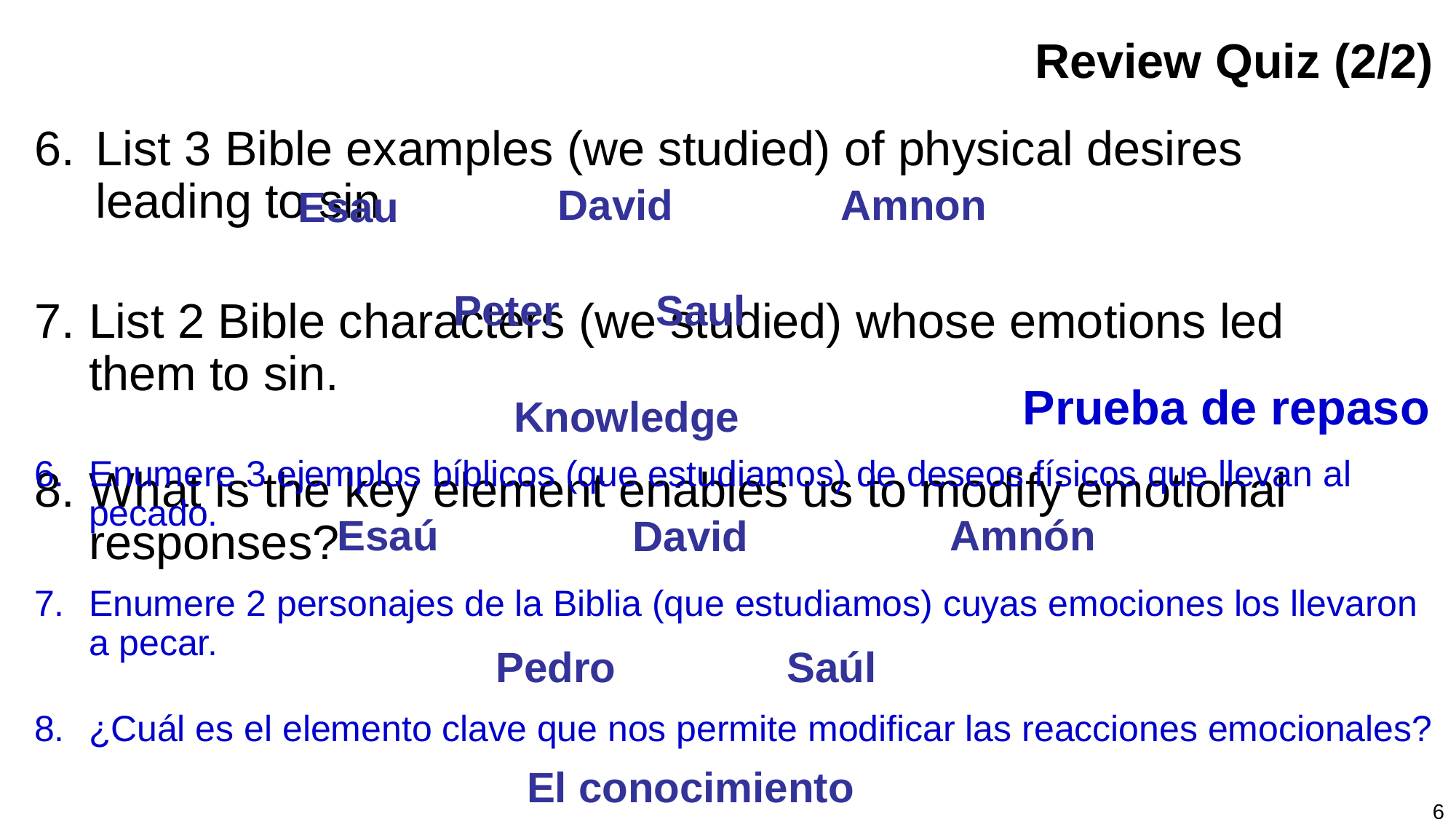

# Review Quiz (2/2)
List 3 Bible examples (we studied) of physical desires leading to sin
List 2 Bible characters (we studied) whose emotions led them to sin.

What is the key element enables us to modify emotional responses?
David
Amnon
Esau
Peter
Saul
Prueba de repaso
Knowledge
Enumere 3 ejemplos bíblicos (que estudiamos) de deseos físicos que llevan al pecado.
Enumere 2 personajes de la Biblia (que estudiamos) cuyas emociones los llevaron a pecar.

¿Cuál es el elemento clave que nos permite modificar las reacciones emocionales?
Esaú
Amnón
David
Pedro
Saúl
El conocimiento
6